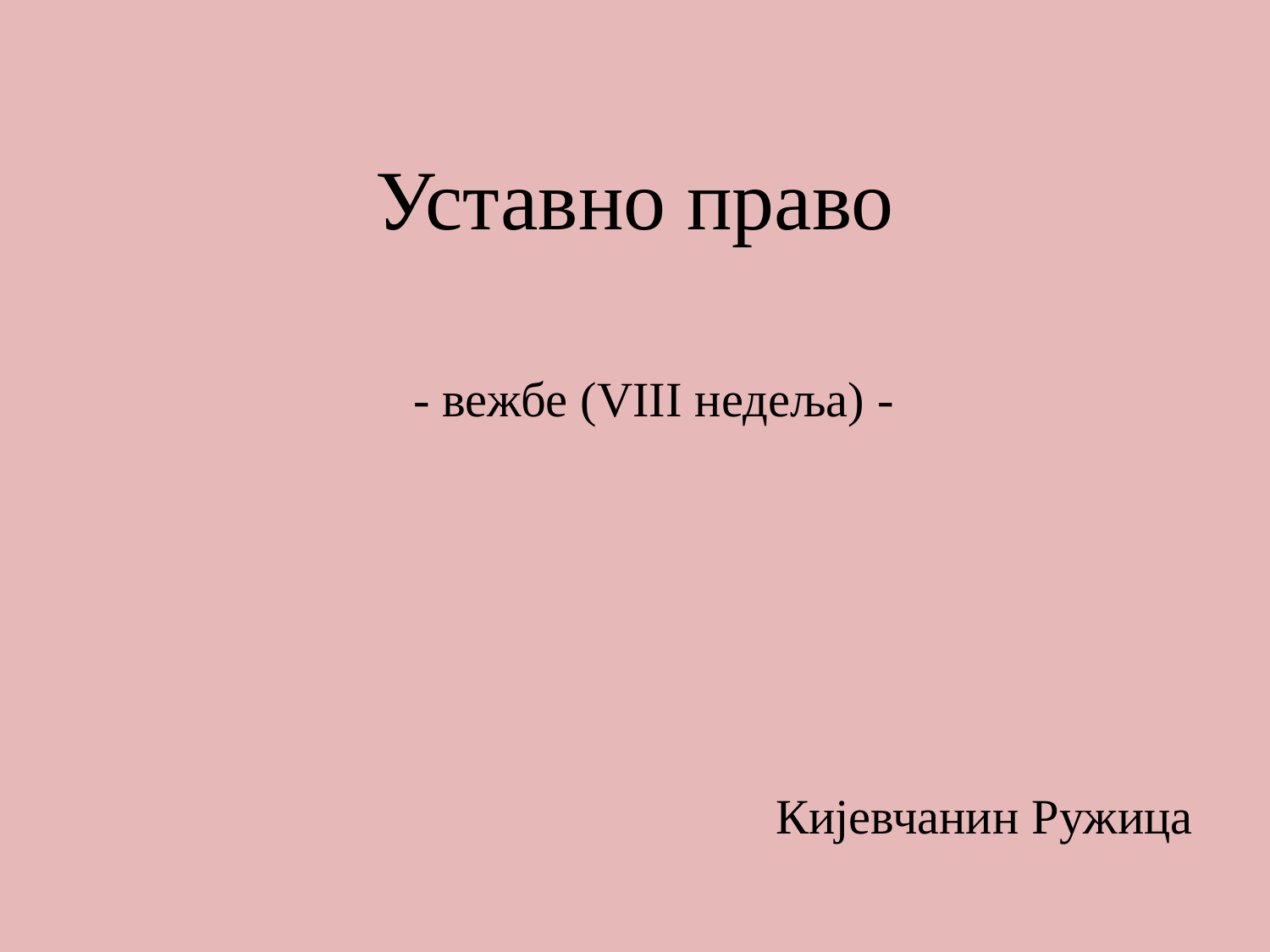

# Уставно право

                           - вежбе (VIII недеља) -

Кијевчанин Ружица